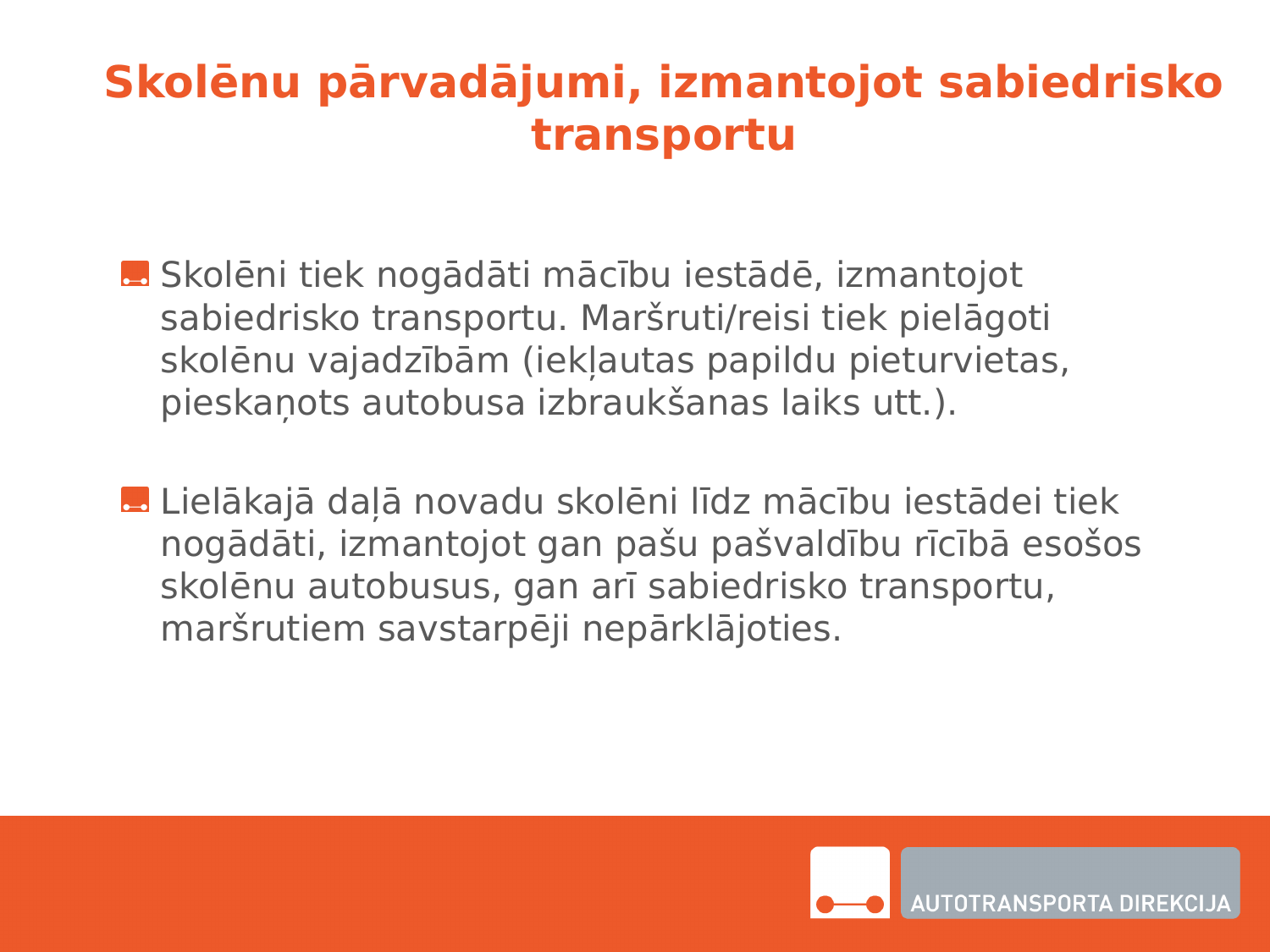

# Skolēnu pārvadājumi, izmantojot sabiedrisko transportu
Skolēni tiek nogādāti mācību iestādē, izmantojot sabiedrisko transportu. Maršruti/reisi tiek pielāgoti skolēnu vajadzībām (iekļautas papildu pieturvietas, pieskaņots autobusa izbraukšanas laiks utt.).

Lielākajā daļā novadu skolēni līdz mācību iestādei tiek nogādāti, izmantojot gan pašu pašvaldību rīcībā esošos skolēnu autobusus, gan arī sabiedrisko transportu, maršrutiem savstarpēji nepārklājoties.